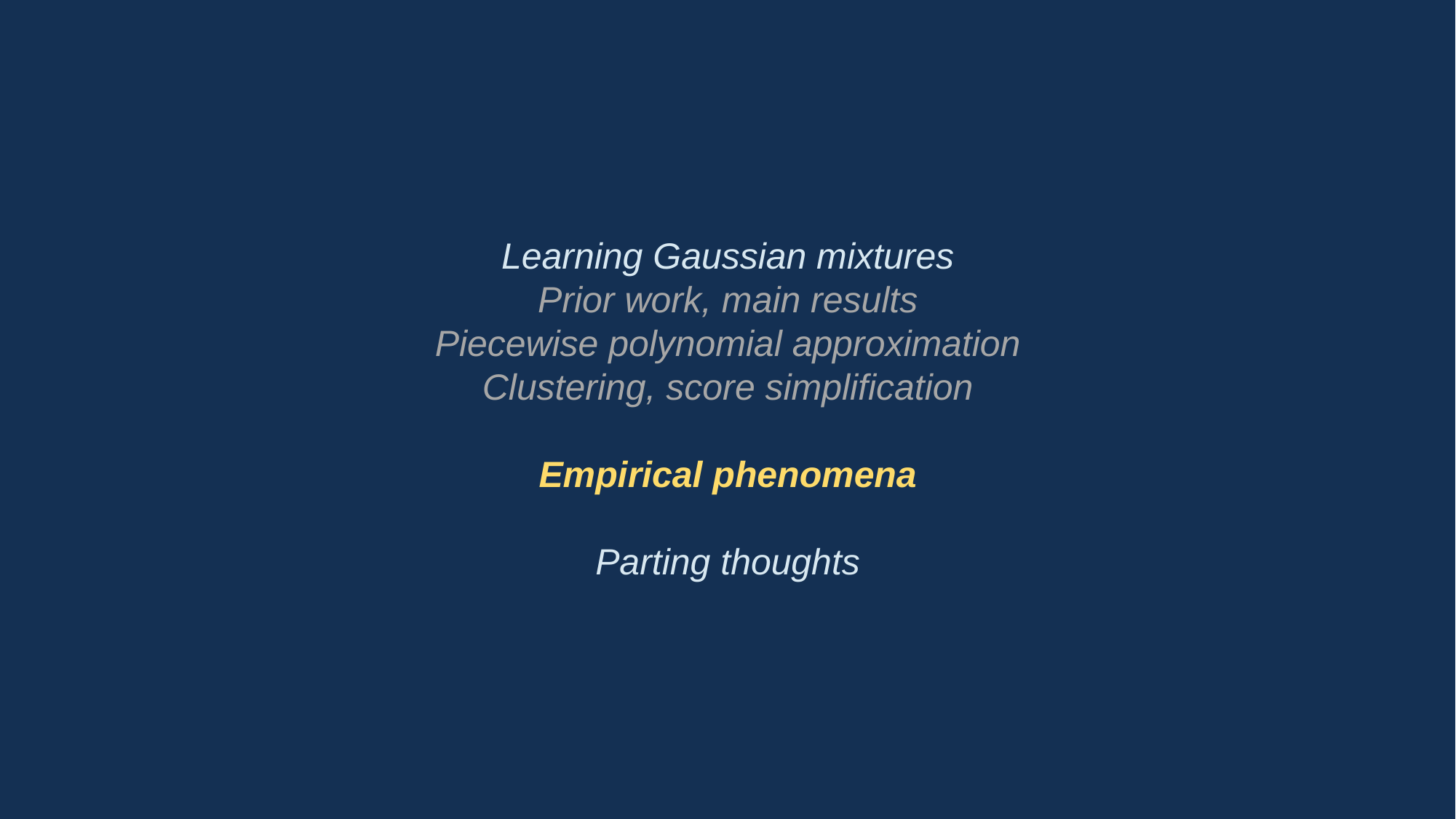

Learning Gaussian mixtures
Prior work, main results
Piecewise polynomial approximation
Clustering, score simplification

Empirical phenomena

Parting thoughts